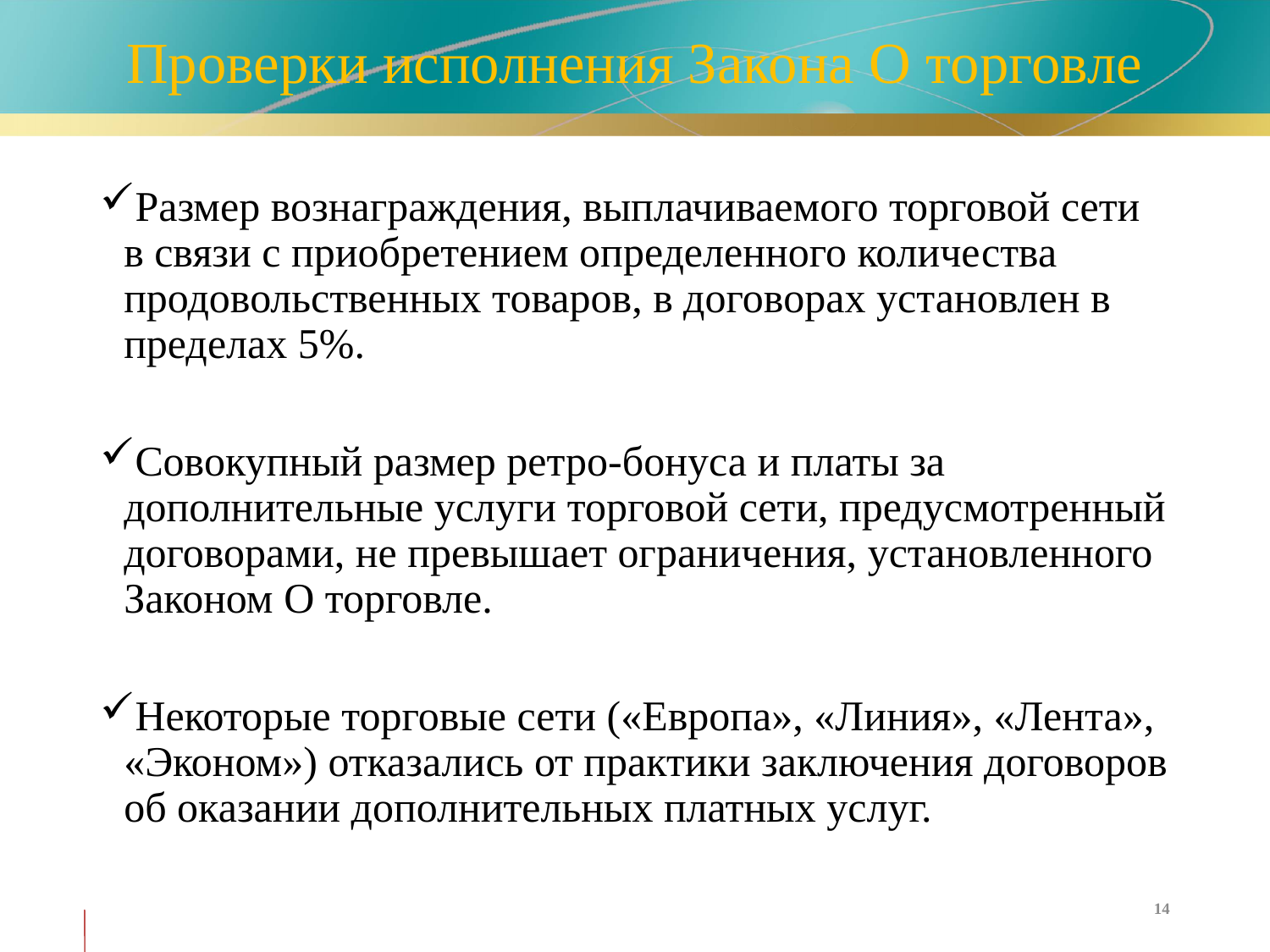

# Проверки исполнения Закона О торговле
Размер вознаграждения, выплачиваемого торговой сети в связи с приобретением определенного количества продовольственных товаров, в договорах установлен в пределах 5%.

Совокупный размер ретро-бонуса и платы за дополнительные услуги торговой сети, предусмотренный договорами, не превышает ограничения, установленного Законом О торговле.

Некоторые торговые сети («Европа», «Линия», «Лента», «Эконом») отказались от практики заключения договоров об оказании дополнительных платных услуг.

14